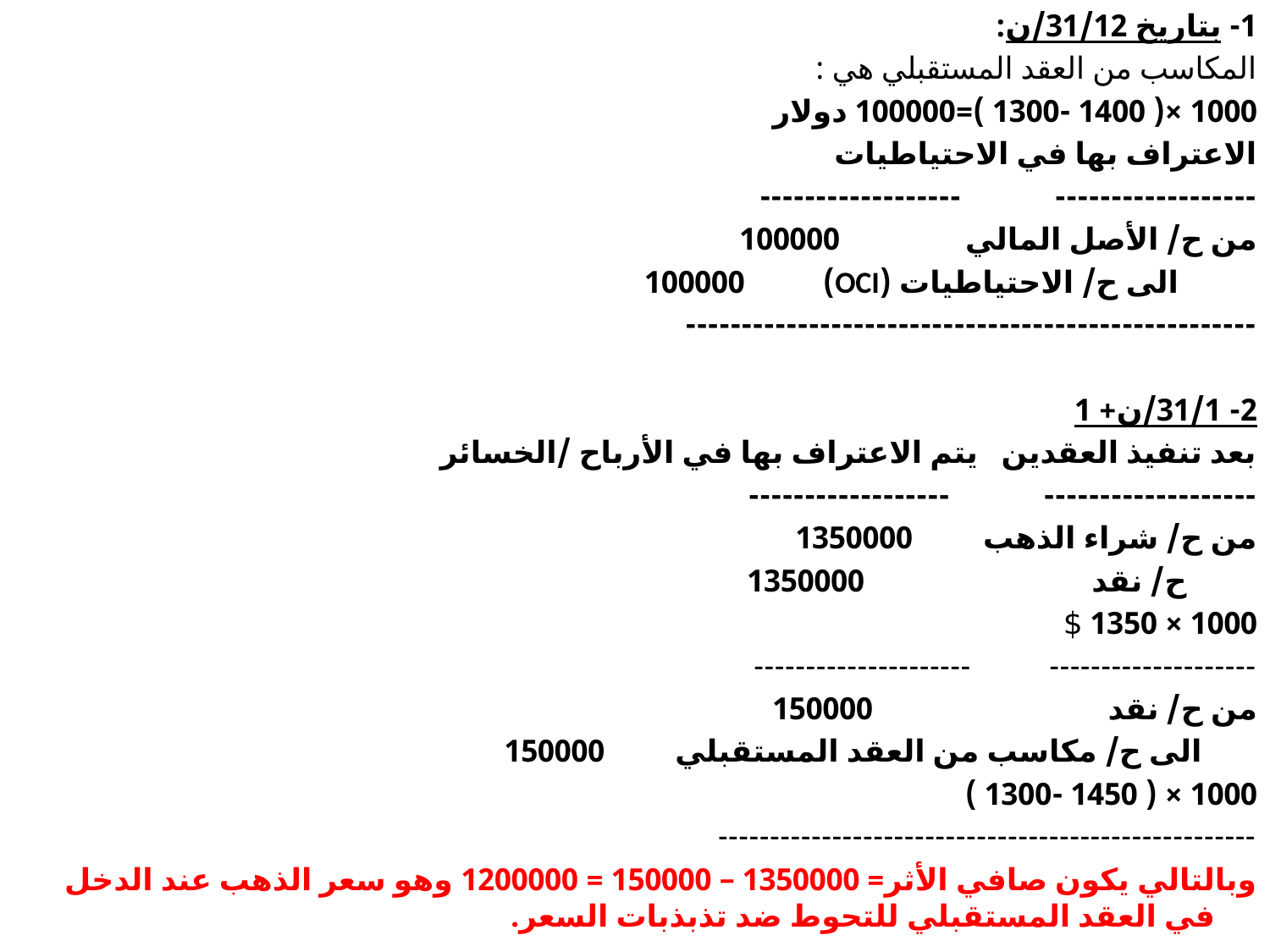

1- بتاريخ 31/12/ن:
المكاسب من العقد المستقبلي هي :
1000 ×( 1400 -1300 )=100000 دولار
الاعتراف بها في الاحتياطيات
------------------            ------------------
من ح/ الأصل المالي                100000
          الى ح/ الاحتياطيات (OCI)          100000
---------------------------------------------------

2- 31/1/ن+ 1
بعد تنفيذ العقدين   يتم الاعتراف بها في الأرباح /الخسائر
-------------------            ------------------
من ح/ شراء الذهب         1350000
         ح/ نقد                             1350000
1000 × 1350 $
--------------------          ---------------------
من ح/ نقد                              150000
       الى ح/ مكاسب من العقد المستقبلي         150000
1000 × ( 1450 -1300 )
----------------------------------------------------
وبالتالي يكون صافي الأثر= 1350000 – 150000 = 1200000 وهو سعر الذهب عند الدخل في العقد المستقبلي للتحوط ضد تذبذبات السعر.